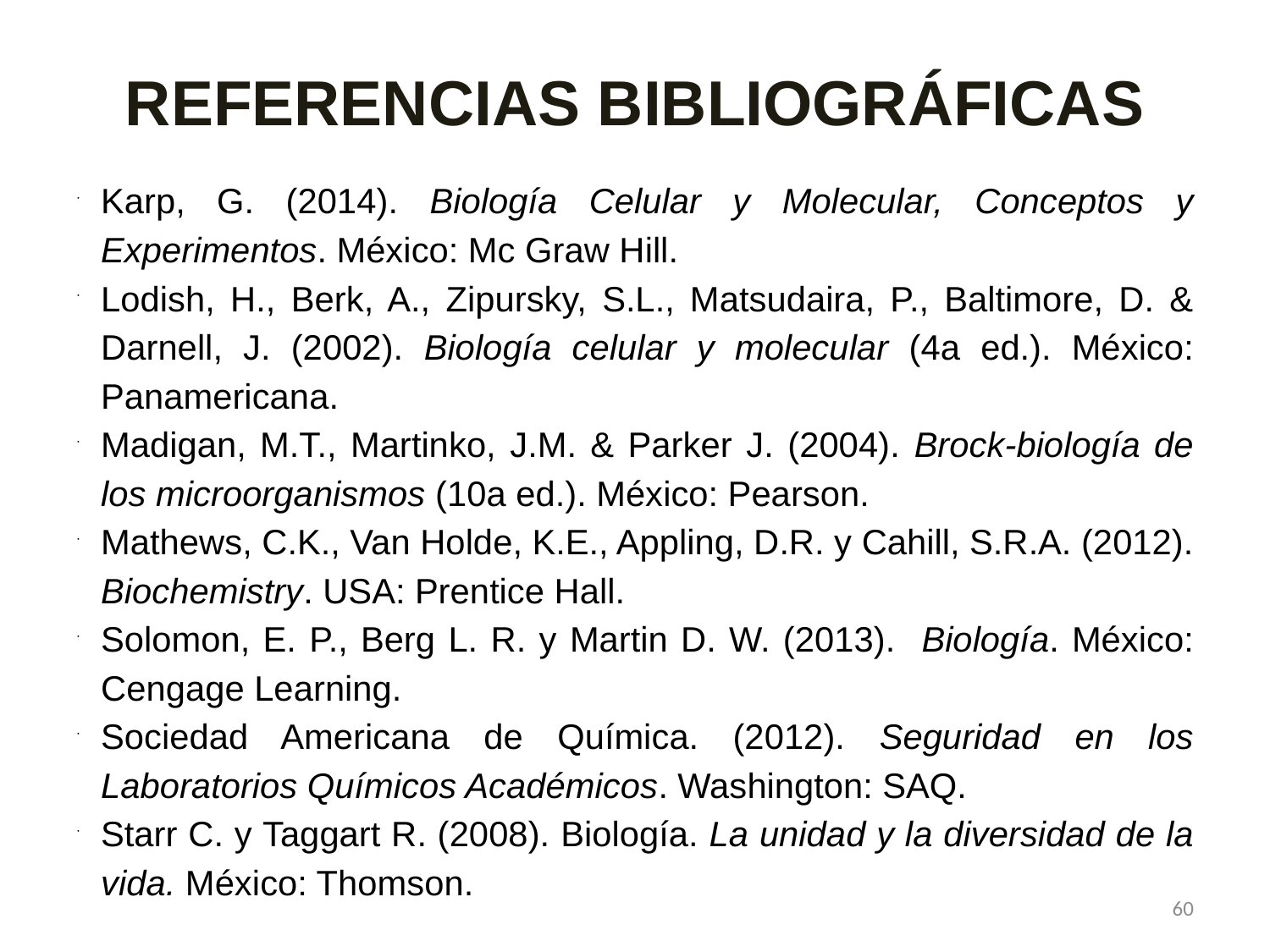

REFERENCIAS BIBLIOGRÁFICAS
Karp, G. (2014). Biología Celular y Molecular, Conceptos y Experimentos. México: Mc Graw Hill.
Lodish, H., Berk, A., Zipursky, S.L., Matsudaira, P., Baltimore, D. & Darnell, J. (2002). Biología celular y molecular (4a ed.). México: Panamericana.
Madigan, M.T., Martinko, J.M. & Parker J. (2004). Brock-biología de los microorganismos (10a ed.). México: Pearson.
Mathews, C.K., Van Holde, K.E., Appling, D.R. y Cahill, S.R.A. (2012). Biochemistry. USA: Prentice Hall.
Solomon, E. P., Berg L. R. y Martin D. W. (2013).  Biología. México: Cengage Learning.
Sociedad Americana de Química. (2012). Seguridad en los Laboratorios Químicos Académicos. Washington: SAQ.
Starr C. y Taggart R. (2008). Biología. La unidad y la diversidad de la vida. México: Thomson.

60